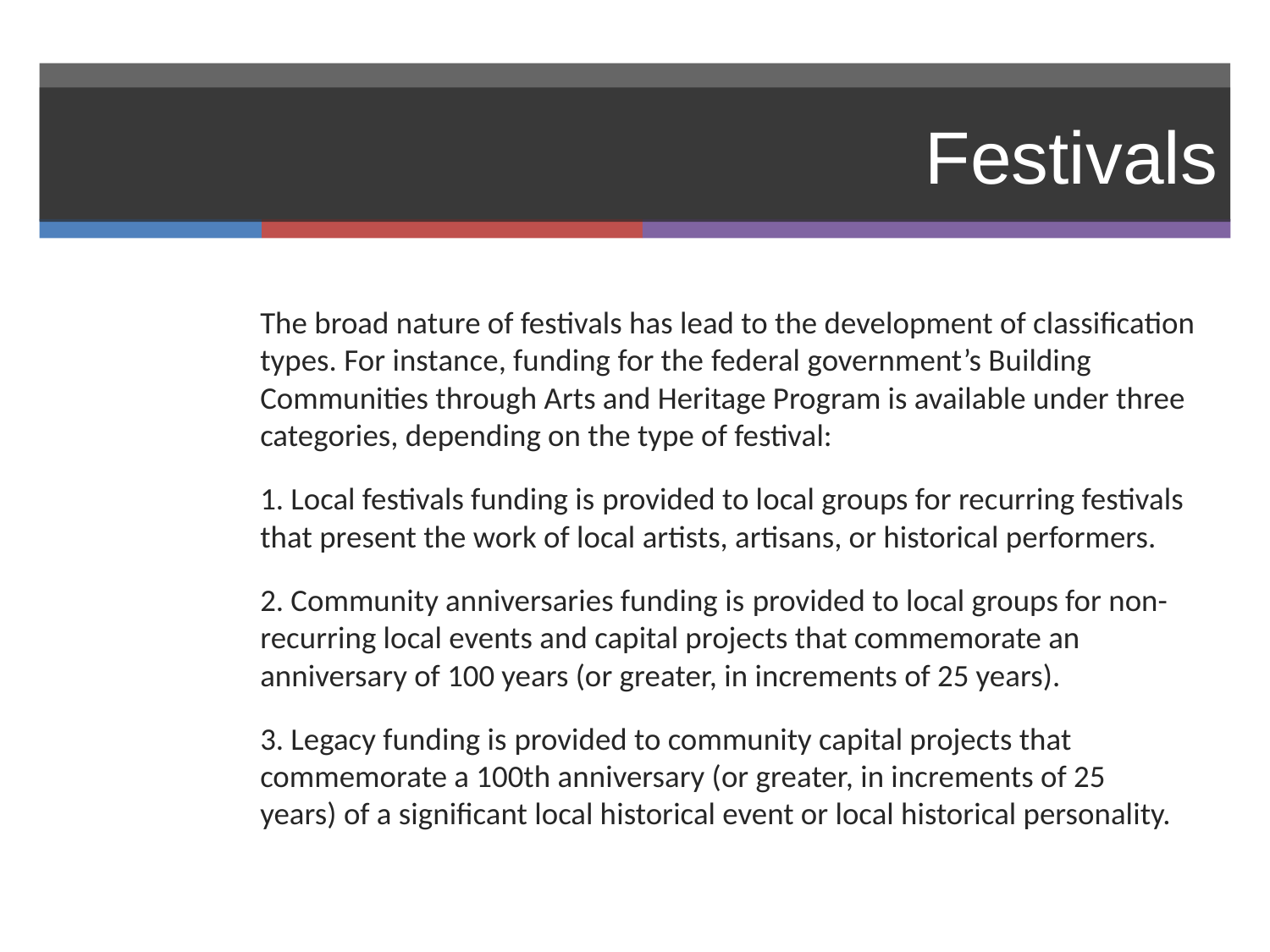

# Festivals
The broad nature of festivals has lead to the development of classification types. For instance, funding for the federal government’s Building Communities through Arts and Heritage Program is available under three categories, depending on the type of festival:
1. Local festivals funding is provided to local groups for recurring festivals that present the work of local artists, artisans, or historical performers.
2. Community anniversaries funding is provided to local groups for non-recurring local events and capital projects that commemorate an anniversary of 100 years (or greater, in increments of 25 years).
3. Legacy funding is provided to community capital projects that commemorate a 100th anniversary (or greater, in increments of 25 years) of a significant local historical event or local historical personality.